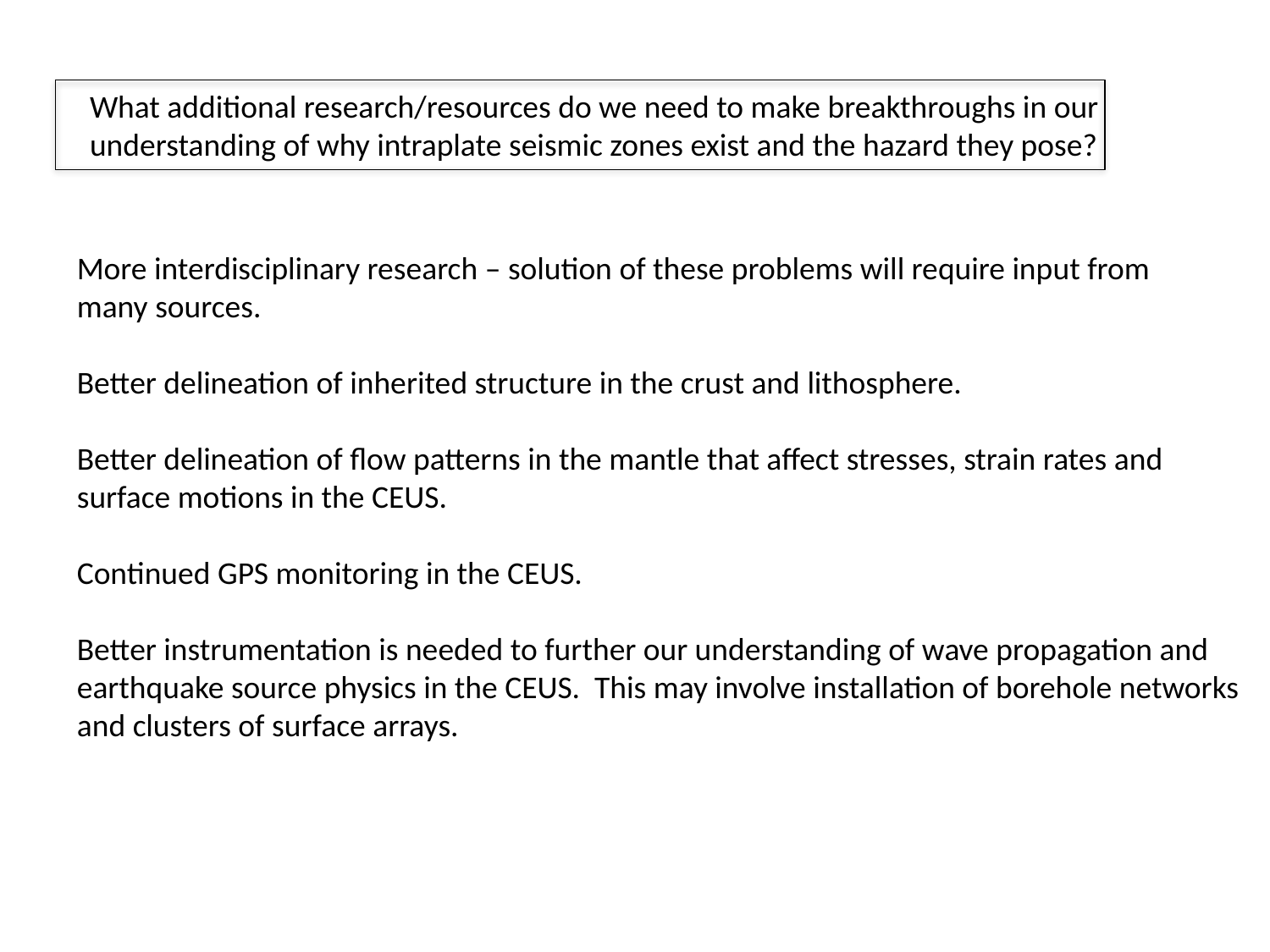

What additional research/resources do we need to make breakthroughs in our
understanding of why intraplate seismic zones exist and the hazard they pose?

More interdisciplinary research – solution of these problems will require input from
many sources.

Better delineation of inherited structure in the crust and lithosphere.

Better delineation of flow patterns in the mantle that affect stresses, strain rates and
surface motions in the CEUS.

Continued GPS monitoring in the CEUS.

Better instrumentation is needed to further our understanding of wave propagation and
earthquake source physics in the CEUS.  This may involve installation of borehole networks
and clusters of surface arrays.